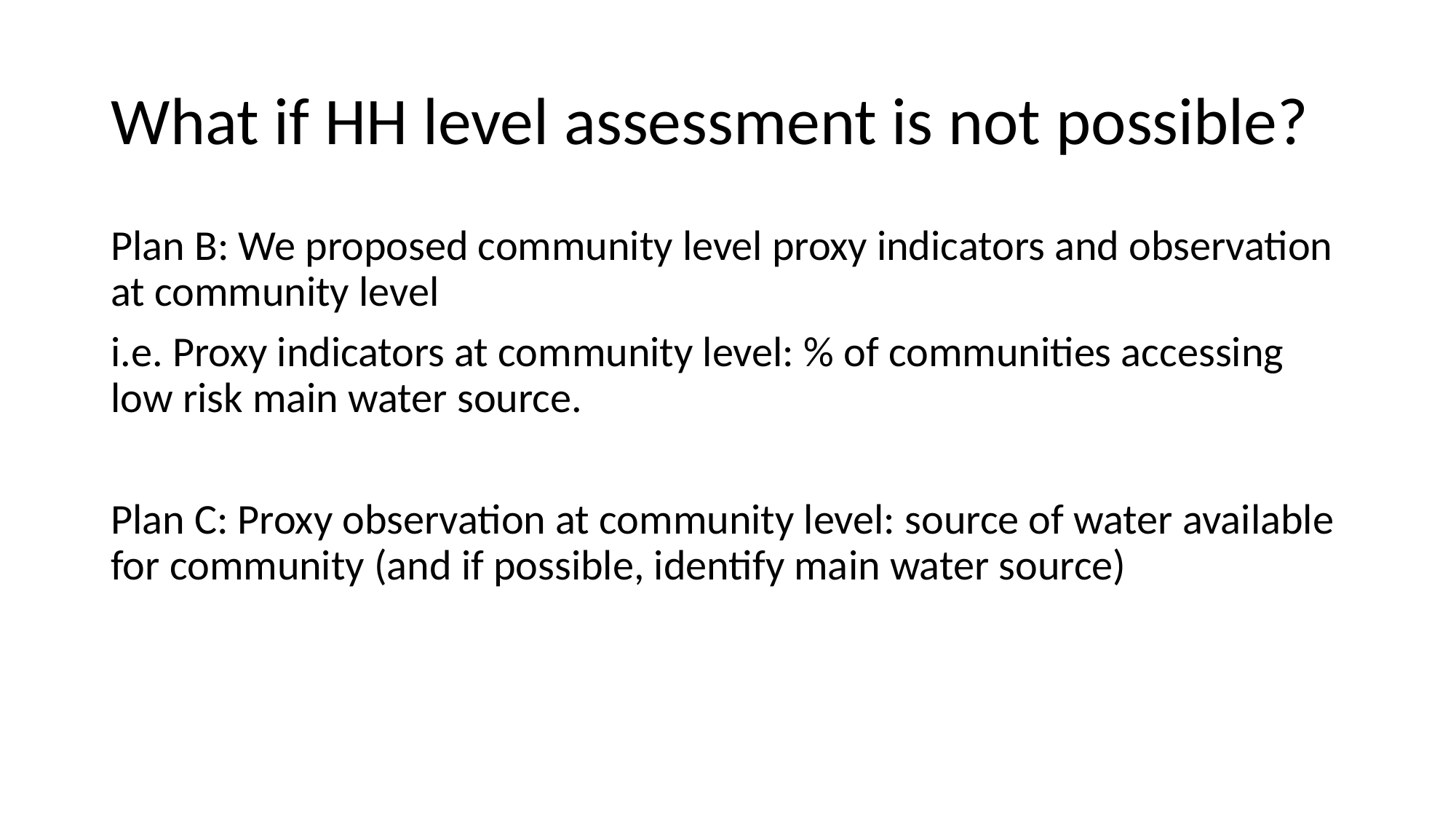

# What if HH level assessment is not possible?
Plan B: We proposed community level proxy indicators and observation at community level
i.e. Proxy indicators at community level: % of communities accessing low risk main water source.

Plan C: Proxy observation at community level: source of water available for community (and if possible, identify main water source)